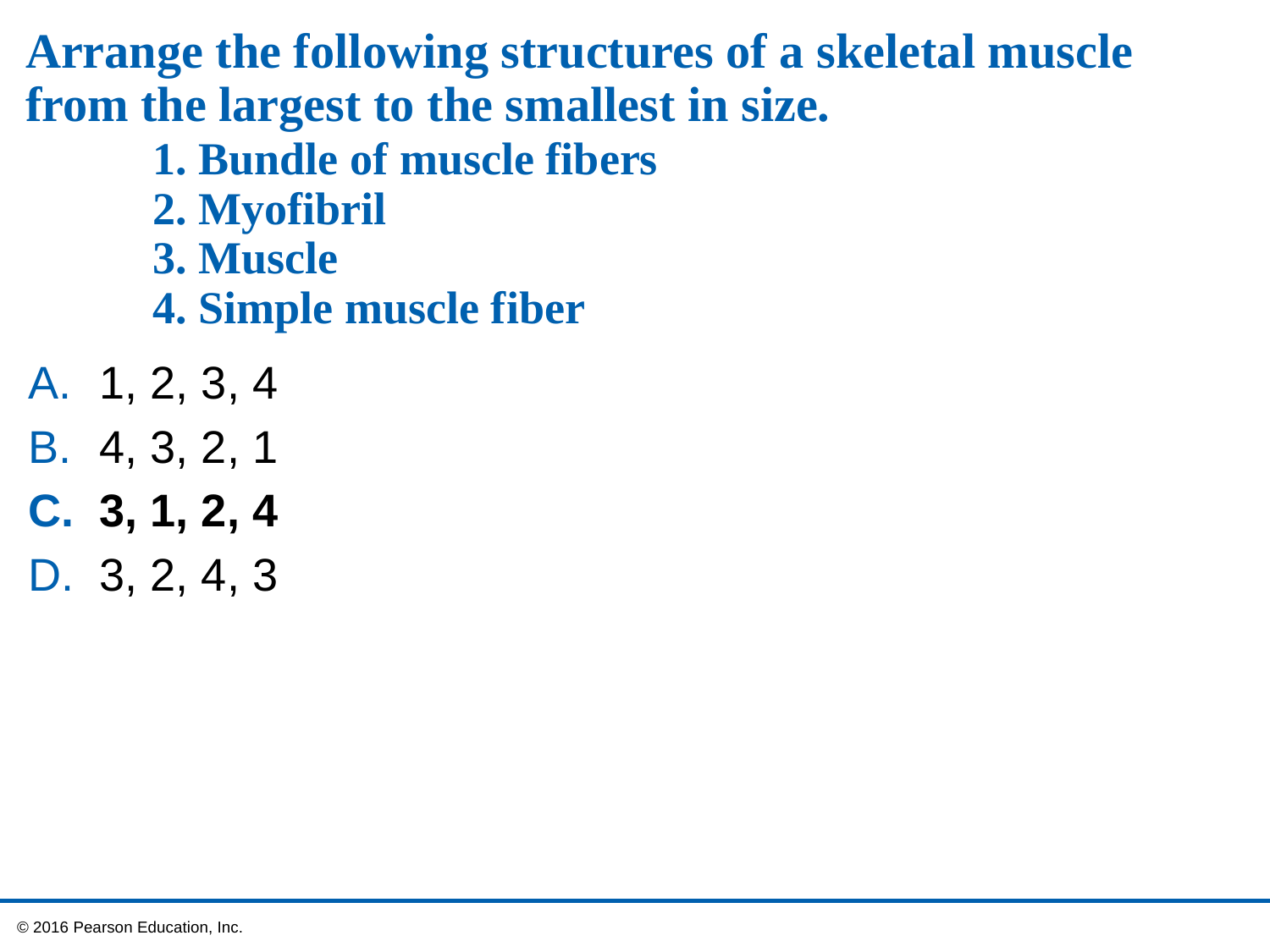

# Arrange the following structures of a skeletal muscle from the largest to the smallest in size. 1. Bundle of muscle fibers 2. Myofibril 3. Muscle 4. Simple muscle fiber
1, 2, 3, 4
4, 3, 2, 1
3, 1, 2, 4
3, 2, 4, 3
 © 2016 Pearson Education, Inc.